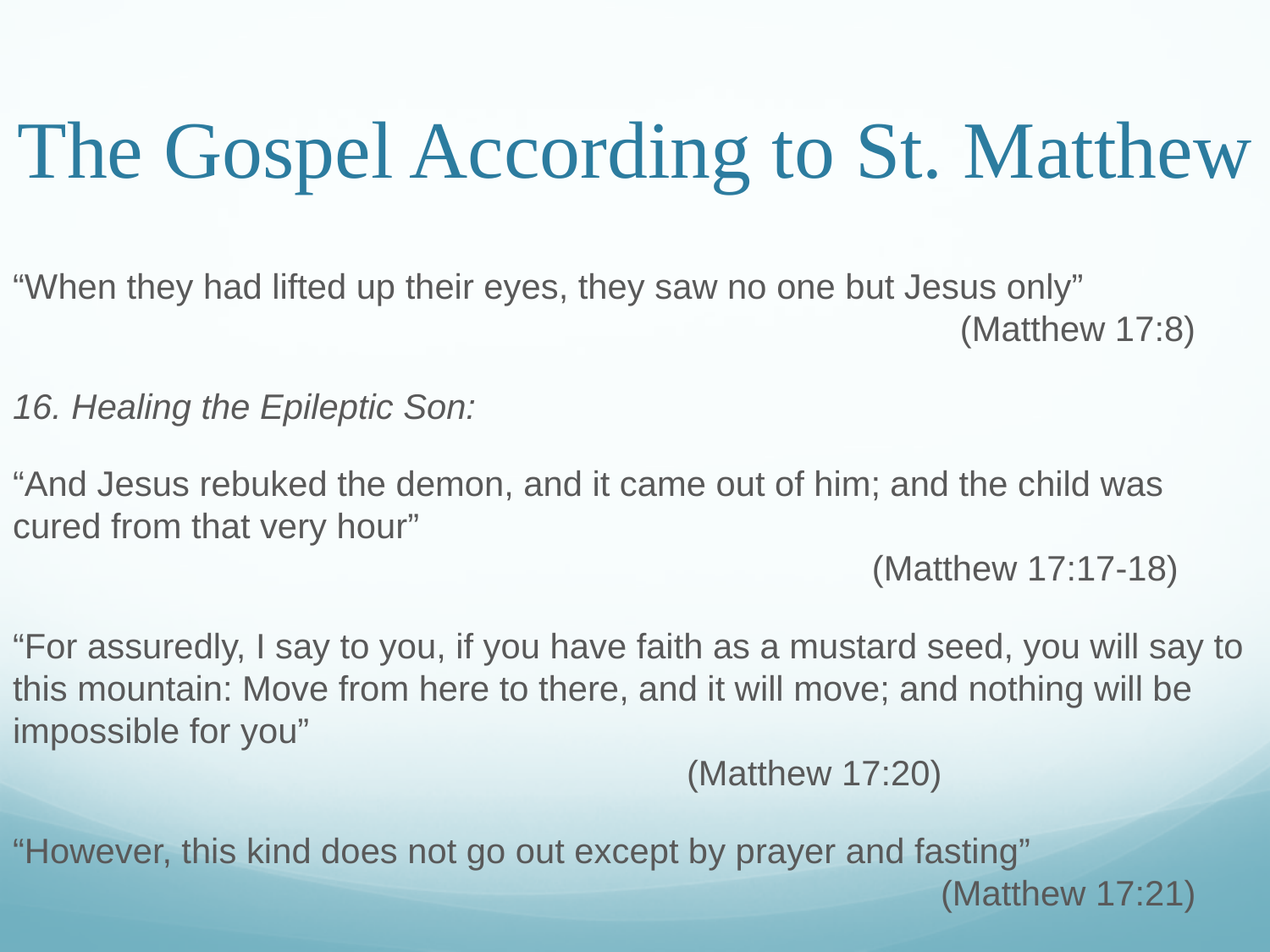

# The Gospel According to St. Matthew
“When they had lifted up their eyes, they saw no one but Jesus only”								      (Matthew 17:8)
16. Healing the Epileptic Son:
“And Jesus rebuked the demon, and it came out of him; and the child was cured from that very hour”												          (Matthew 17:17-18)
“For assuredly, I say to you, if you have faith as a mustard seed, you will say to this mountain: Move from here to there, and it will move; and nothing will be impossible for you”												    (Matthew 17:20)
“However, this kind does not go out except by prayer and fasting”								    (Matthew 17:21)